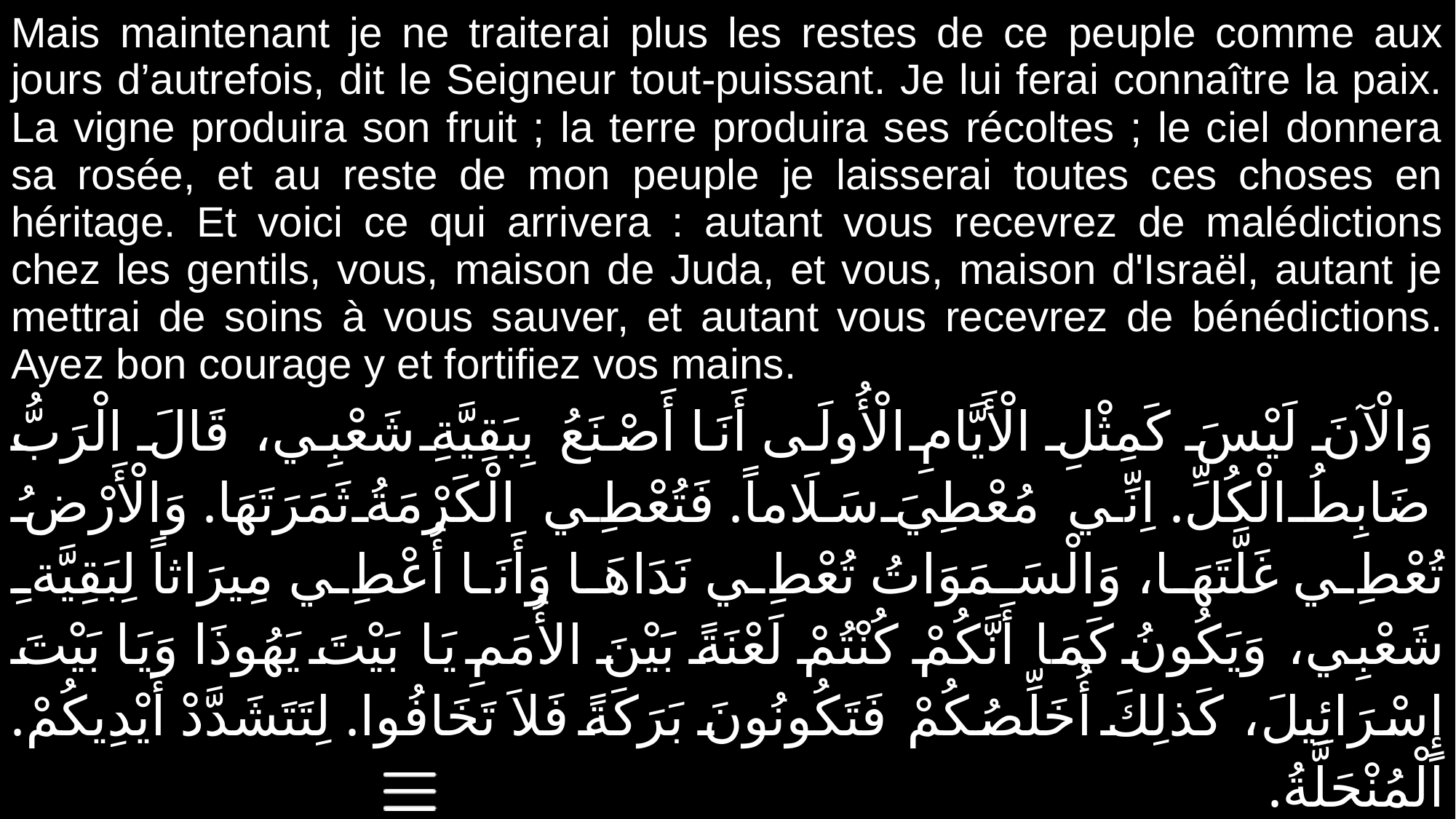

| Mais maintenant je ne traiterai plus les restes de ce peuple comme aux jours d’autrefois, dit le Seigneur tout-puissant. Je lui ferai connaître la paix. La vigne produira son fruit ; la terre produira ses récoltes ; le ciel donnera sa rosée, et au reste de mon peuple je laisserai toutes ces choses en héritage. Et voici ce qui arrivera : autant vous recevrez de malédictions chez les gentils, vous, maison de Juda, et vous, maison d'Israël, autant je mettrai de soins à vous sauver, et autant vous recevrez de bénédictions. Ayez bon courage y et fortifiez vos mains. |
| --- |
| وَالْآنَ لَيْسَ كَمِثْلِ الْأَيَّامِ الْأُولَى أَنَا أَصْنَعُ بِبَقِيَّةِ شَعْبِي، قَالَ الْرَبُّ ضَابِطُ الْكُلِّ. اِنِّي مُعْطِيَ سَلَاماً. فَتُعْطِي الْكَرْمَةُ ثَمَرَتَهَا. وَالْأَرْضُ تُعْطِي غَلَّتَهَا، وَالْسَمَوَاتُ تُعْطِي نَدَاهَا وَأَنَا أُعْطِي مِيرَاثاً لِبَقِيَّةِ شَعْبِي، وَيَكُونُ كَمَا أَنَّكُمْ كُنْتُمْ لَعْنَةً بَيْنَ الأُمَمِ يَا بَيْتَ يَهُوذَا وَيَا بَيْتَ إِسْرَائِيلَ، كَذلِكَ أُخَلِّصُكُمْ فَتَكُونُونَ بَرَكَةً فَلاَ تَخَافُوا. لِتَتَشَدَّدْ أَيْدِيكُمْ. اَلْمُنْحَلَّةُ. |